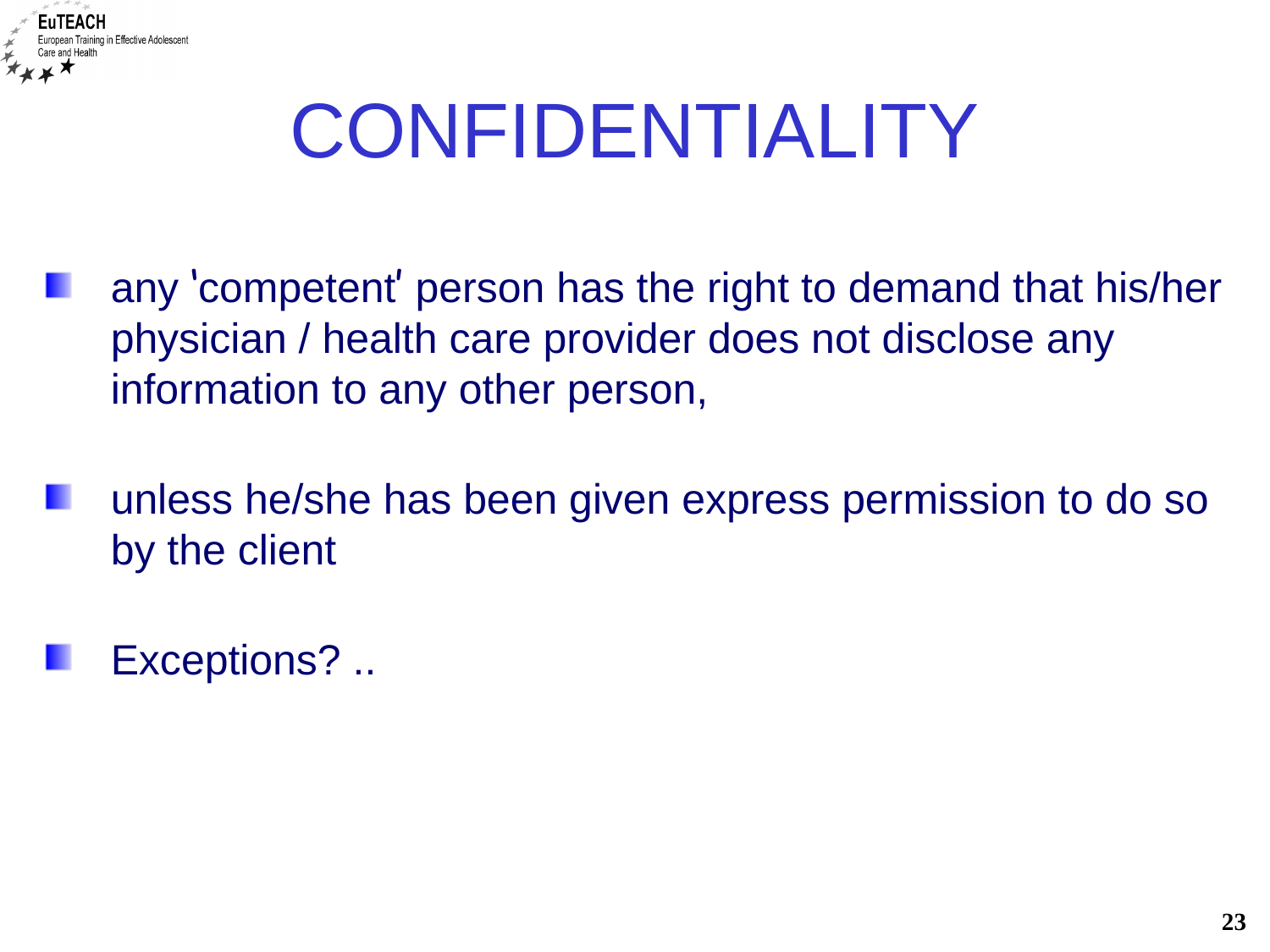

# CONFIDENTIALITY
any ‘competent’ person has the right to demand that his/her physician / health care provider does not disclose any information to any other person,
unless he/she has been given express permission to do so by the client
Exceptions? ..
23